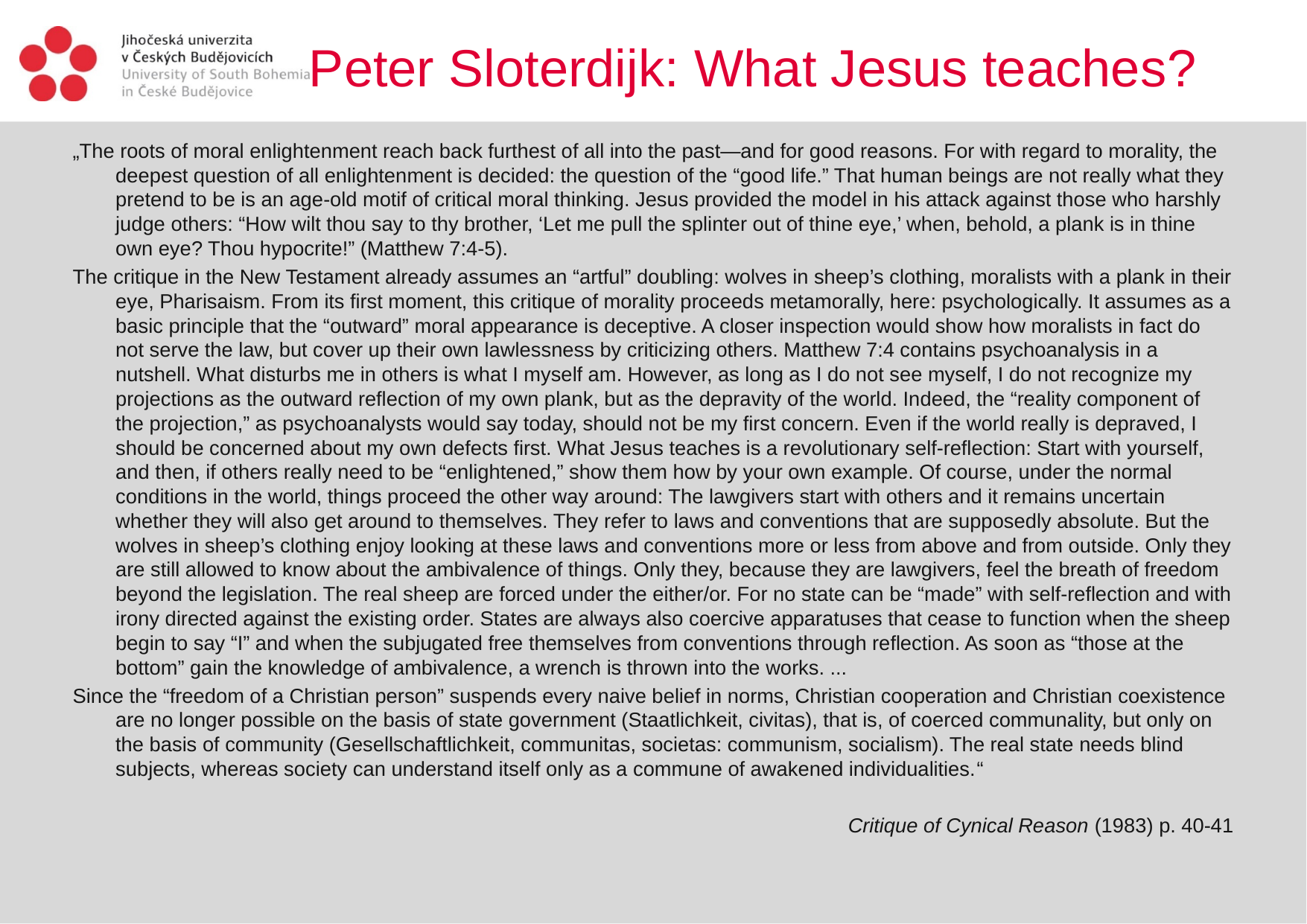

# Peter Sloterdijk: What Jesus teaches?
„The roots of moral enlightenment reach back furthest of all into the past—and for good reasons. For with regard to morality, the deepest question of all enlightenment is decided: the question of the “good life.” That human beings are not really what they pretend to be is an age-old motif of critical moral thinking. Jesus provided the model in his attack against those who harshly judge others: “How wilt thou say to thy brother, ‘Let me pull the splinter out of thine eye,’ when, behold, a plank is in thine own eye? Thou hypocrite!” (Matthew 7:4-5).
The critique in the New Testament already assumes an “artful” doubling: wolves in sheep’s clothing, moralists with a plank in their eye, Pharisaism. From its first moment, this critique of morality proceeds metamorally, here: psychologically. It assumes as a basic principle that the “outward” moral appearance is deceptive. A closer inspection would show how moralists in fact do not serve the law, but cover up their own lawlessness by criticizing others. Matthew 7:4 contains psychoanalysis in a nutshell. What disturbs me in others is what I myself am. However, as long as I do not see myself, I do not recognize my projections as the outward reflection of my own plank, but as the depravity of the world. Indeed, the “reality component of the projection,” as psychoanalysts would say today, should not be my first concern. Even if the world really is depraved, I should be concerned about my own defects first. What Jesus teaches is a revolutionary self-reflection: Start with yourself, and then, if others really need to be “enlightened,” show them how by your own example. Of course, under the normal conditions in the world, things proceed the other way around: The lawgivers start with others and it remains uncertain whether they will also get around to themselves. They refer to laws and conventions that are supposedly absolute. But the wolves in sheep’s clothing enjoy looking at these laws and conventions more or less from above and from outside. Only they are still allowed to know about the ambivalence of things. Only they, because they are lawgivers, feel the breath of freedom beyond the legislation. The real sheep are forced under the either/or. For no state can be “made” with self-reflection and with irony directed against the existing order. States are always also coercive apparatuses that cease to function when the sheep begin to say “I” and when the subjugated free themselves from conventions through reflection. As soon as “those at the bottom” gain the knowledge of ambivalence, a wrench is thrown into the works. ...
Since the “freedom of a Christian person” suspends every naive belief in norms, Christian cooperation and Christian coexistence are no longer possible on the basis of state government (Staatlichkeit, civitas), that is, of coerced communality, but only on the basis of community (Gesellschaftlichkeit, communitas, societas: communism, socialism). The real state needs blind subjects, whereas society can understand itself only as a commune of awakened individualities.“

 Critique of Cynical Reason (1983) p. 40-41